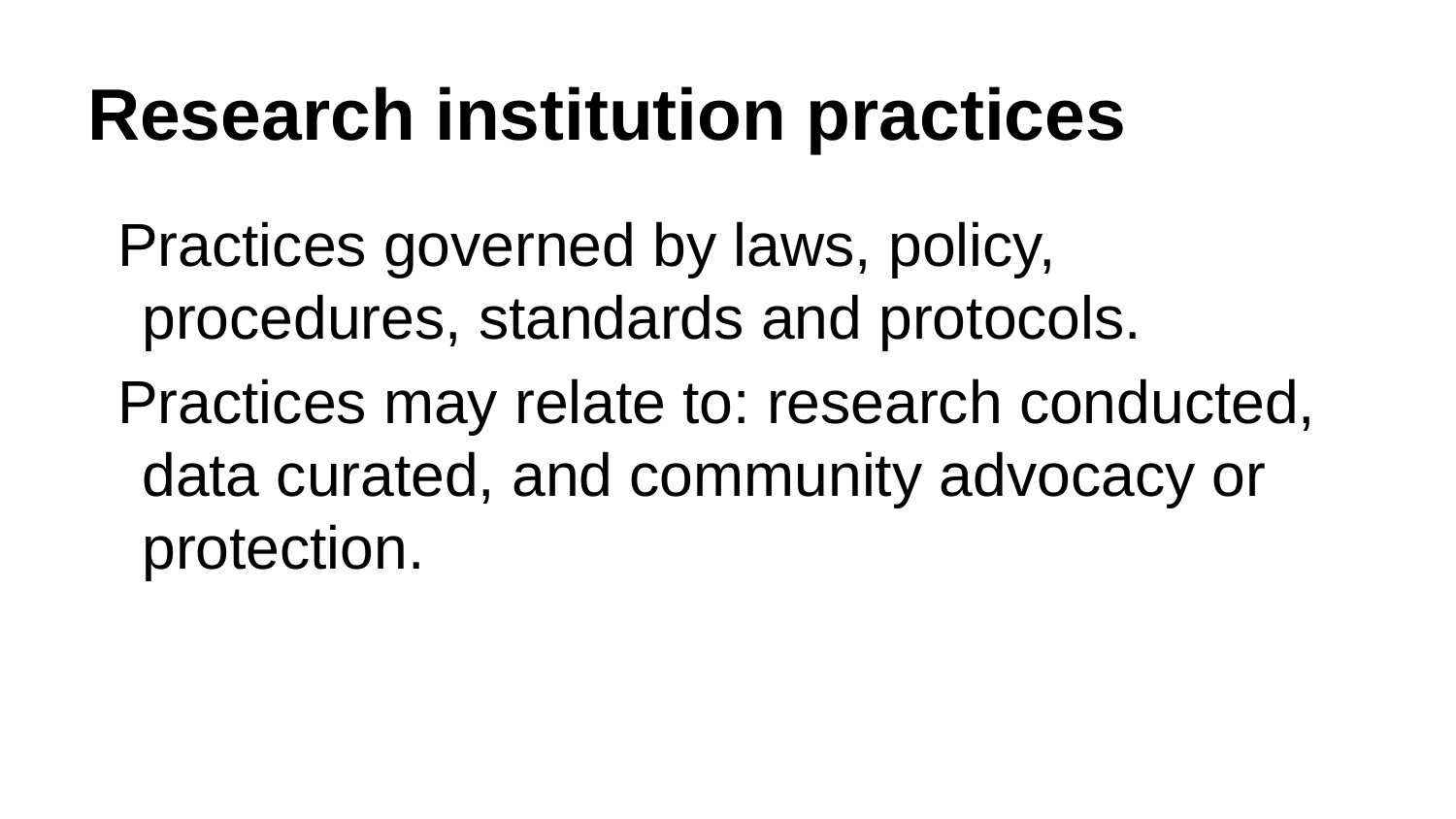

# Research institution practices
Practices governed by laws, policy, procedures, standards and protocols.
Practices may relate to: research conducted, data curated, and community advocacy or protection.